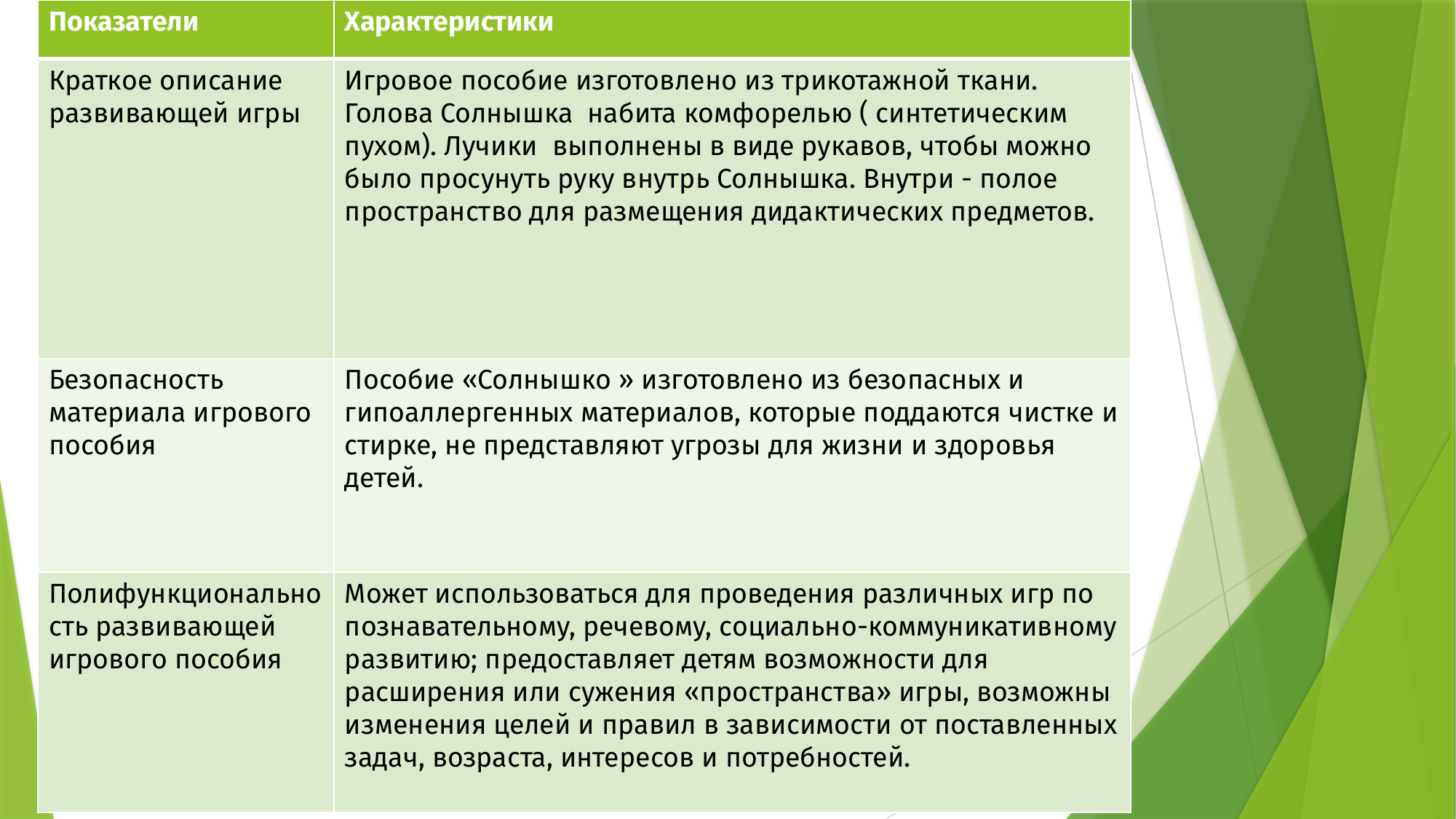

| Показатели | Характеристики |
| --- | --- |
| Краткое описание развивающей игры | Игровое пособие изготовлено из трикотажной ткани. Голова Солнышка набита комфорелью ( синтетическим пухом). Лучики выполнены в виде рукавов, чтобы можно было просунуть руку внутрь Солнышка. Внутри - полое пространство для размещения дидактических предметов. |
| Безопасность материала игрового пособия | Пособие «Солнышко » изготовлено из безопасных и гипоаллергенных материалов, которые поддаются чистке и стирке, не представляют угрозы для жизни и здоровья детей. |
| Полифункциональность развивающей игрового пособия | Может использоваться для проведения различных игр по познавательному, речевому, социально-коммуникативному развитию; предоставляет детям возможности для расширения или сужения «пространства» игры, возможны изменения целей и правил в зависимости от поставленных задач, возраста, интересов и потребностей. |